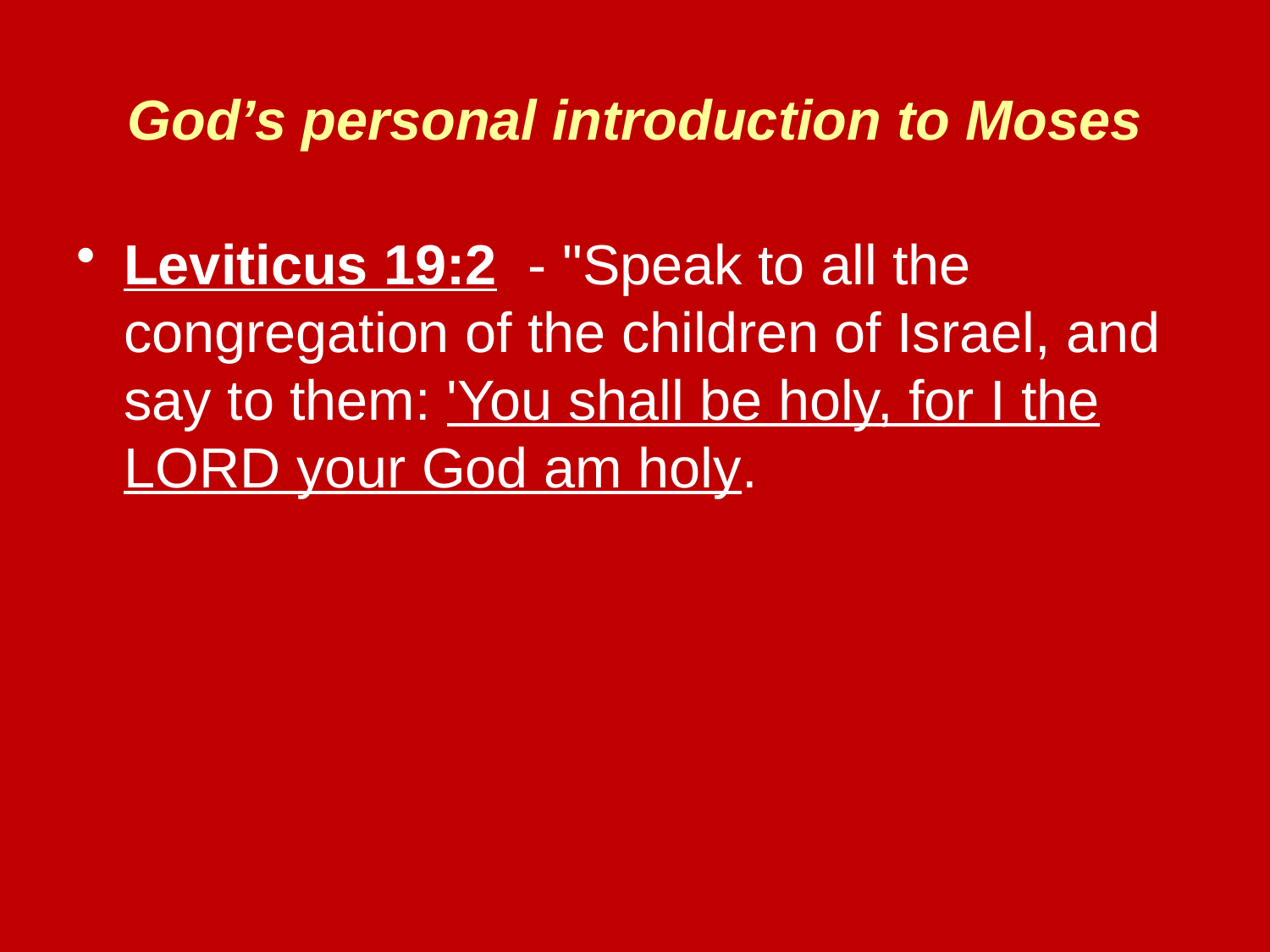

# God’s personal introduction to Moses
Leviticus 19:2  - "Speak to all the congregation of the children of Israel, and say to them: 'You shall be holy, for I the LORD your God am holy.